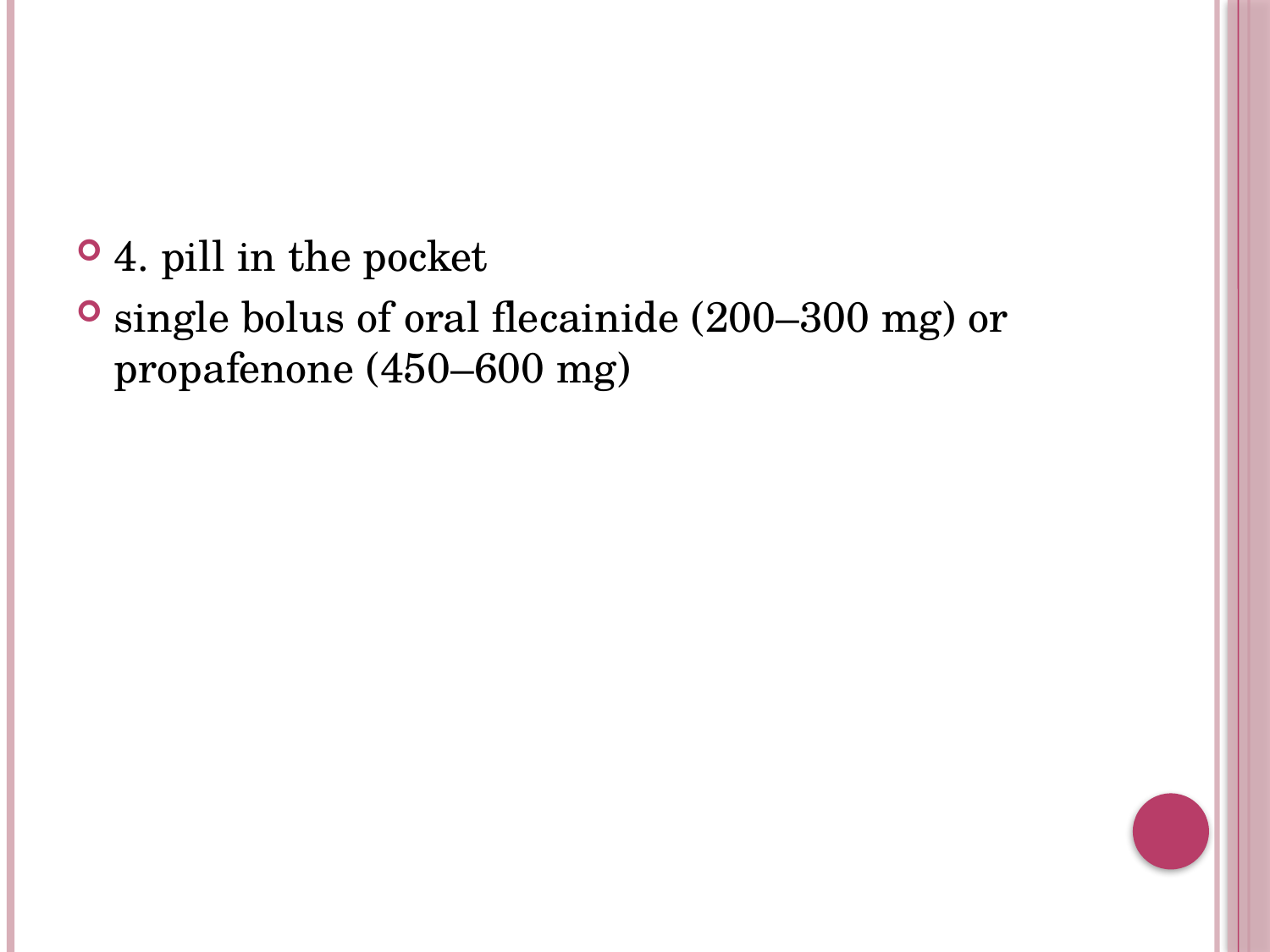

#
4. pill in the pocket
single bolus of oral flecainide (200–300 mg) or propafenone (450–600 mg)